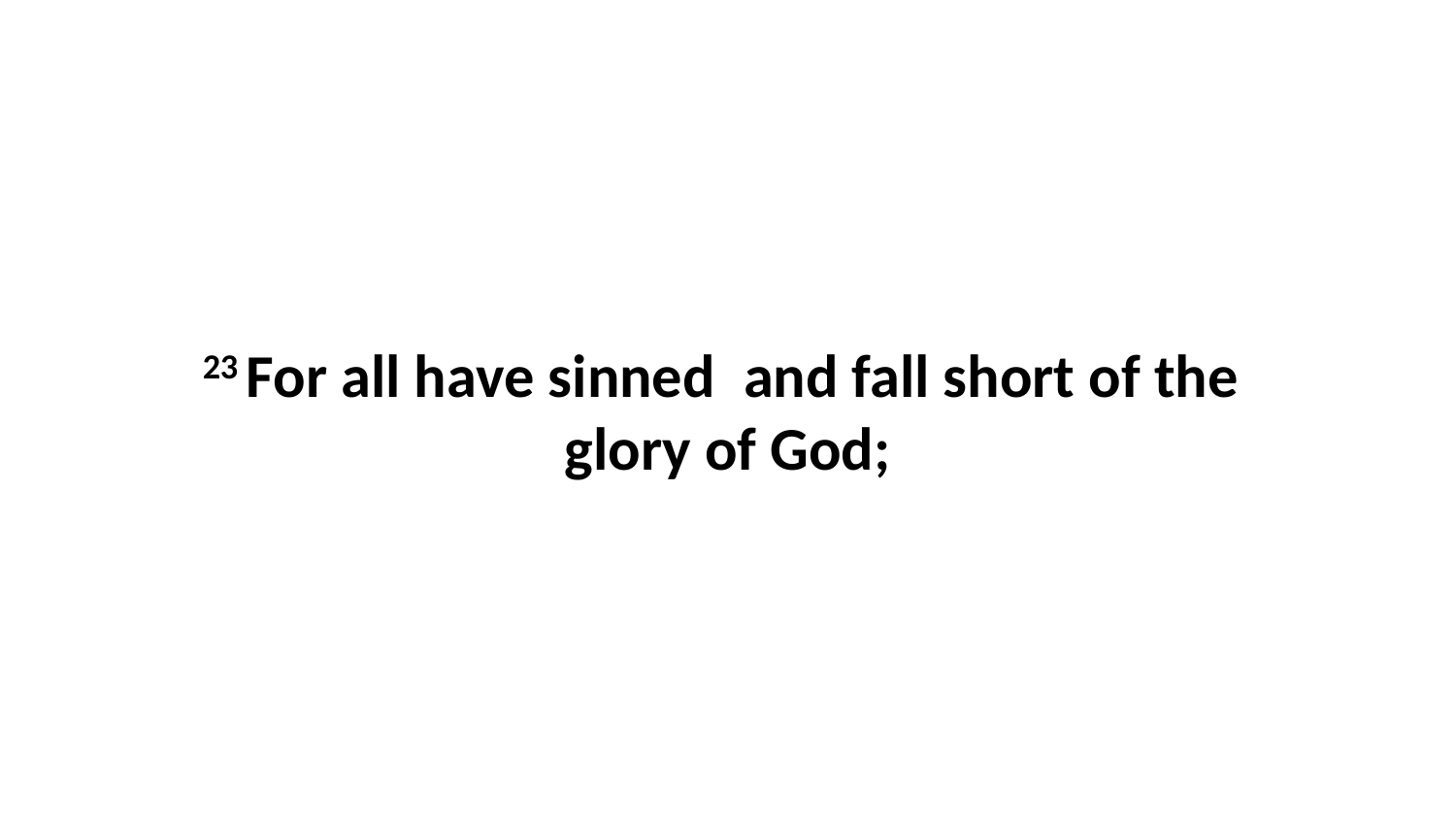

23 For all have sinned  and fall short of the  glory of God;